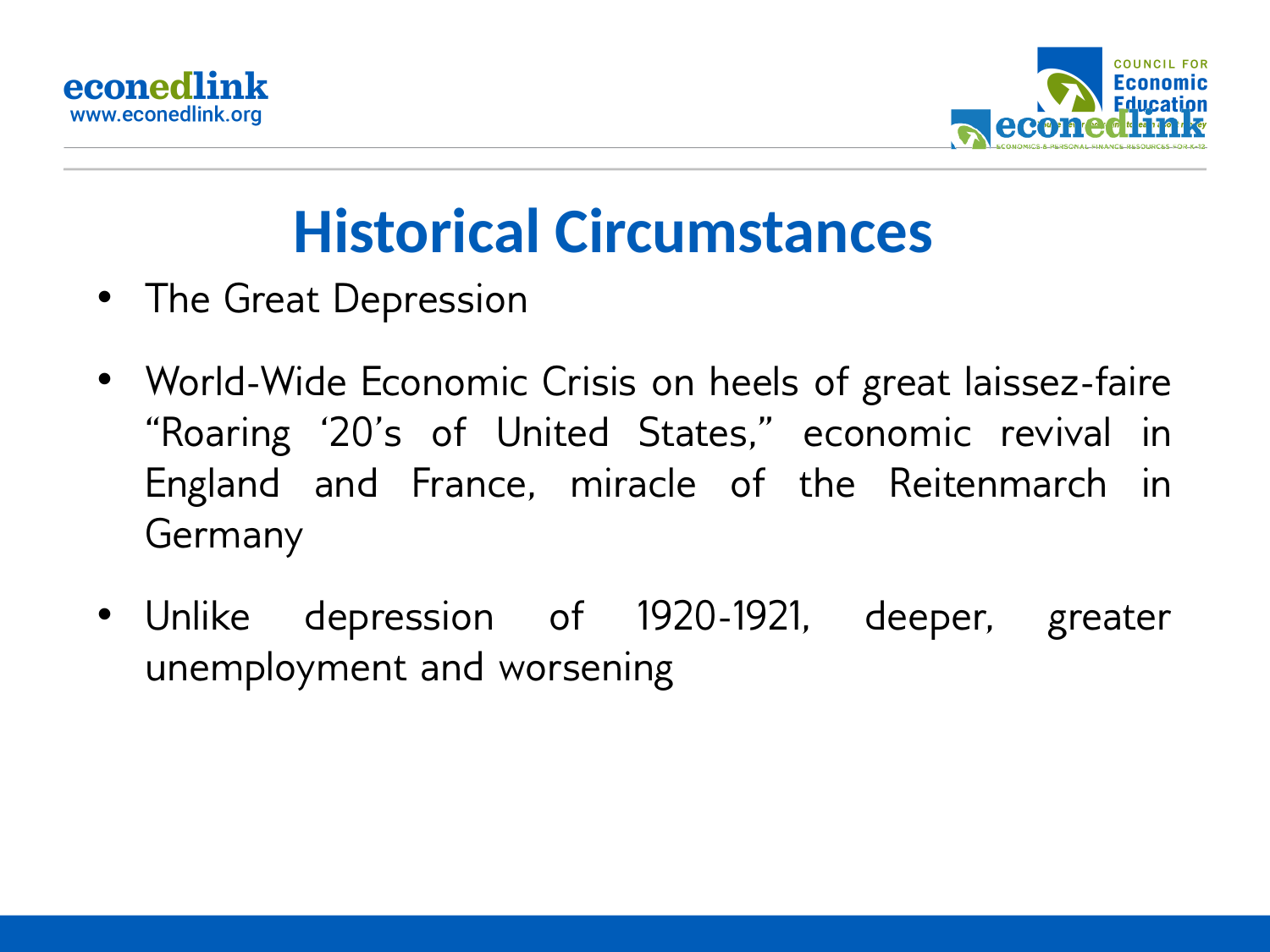

# Historical Circumstances
The Great Depression
World-Wide Economic Crisis on heels of great laissez-faire “Roaring ‘20’s of United States,” economic revival in England and France, miracle of the Reitenmarch in Germany
Unlike depression of 1920-1921, deeper, greater unemployment and worsening